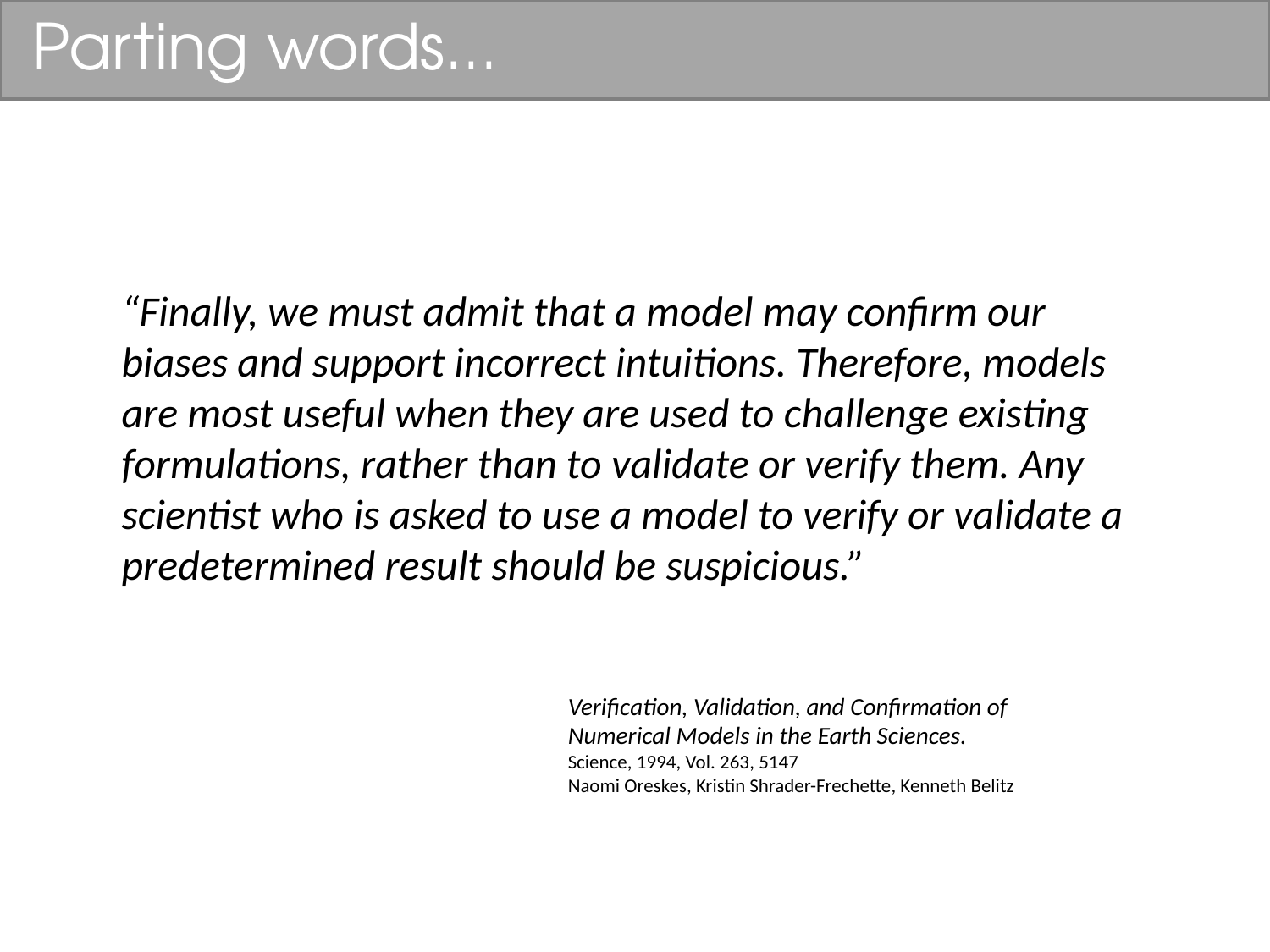

# Parting words...
“Finally, we must admit that a model may confirm our biases and support incorrect intuitions. Therefore, models are most useful when they are used to challenge existing formulations, rather than to validate or verify them. Any scientist who is asked to use a model to verify or validate a predetermined result should be suspicious.”
Verification, Validation, and Confirmation of
Numerical Models in the Earth Sciences.
Science, 1994, Vol. 263, 5147
Naomi Oreskes, Kristin Shrader-Frechette, Kenneth Belitz